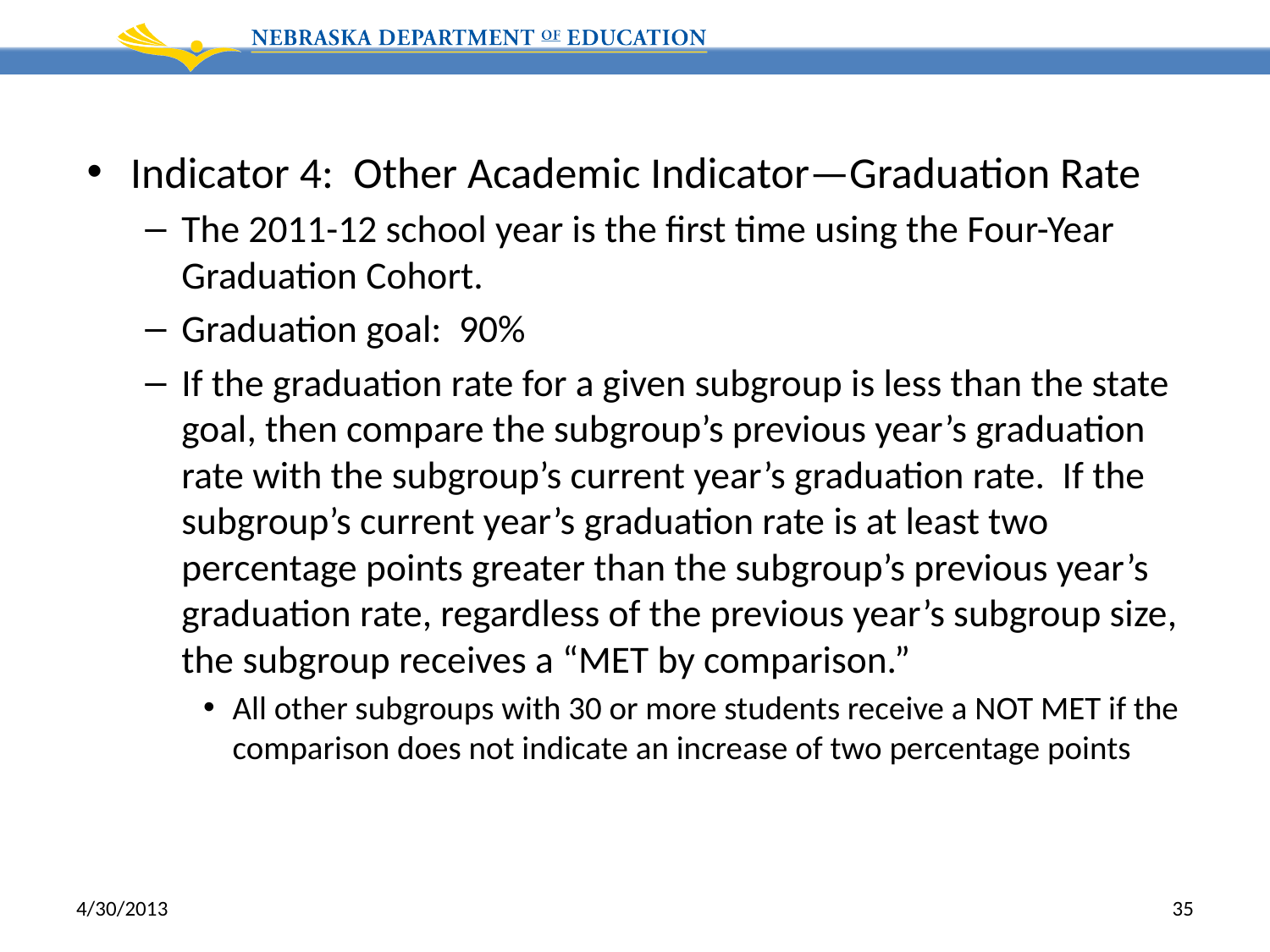

Indicator 4:  Other Academic Indicator—Graduation Rate
The 2011-12 school year is the first time using the Four-Year Graduation Cohort.
Graduation goal:  90%
If the graduation rate for a given subgroup is less than the state goal, then compare the subgroup’s previous year’s graduation rate with the subgroup’s current year’s graduation rate.  If the subgroup’s current year’s graduation rate is at least two percentage points greater than the subgroup’s previous year’s graduation rate, regardless of the previous year’s subgroup size, the subgroup receives a “MET by comparison.”
All other subgroups with 30 or more students receive a NOT MET if the comparison does not indicate an increase of two percentage points
4/30/2013
35